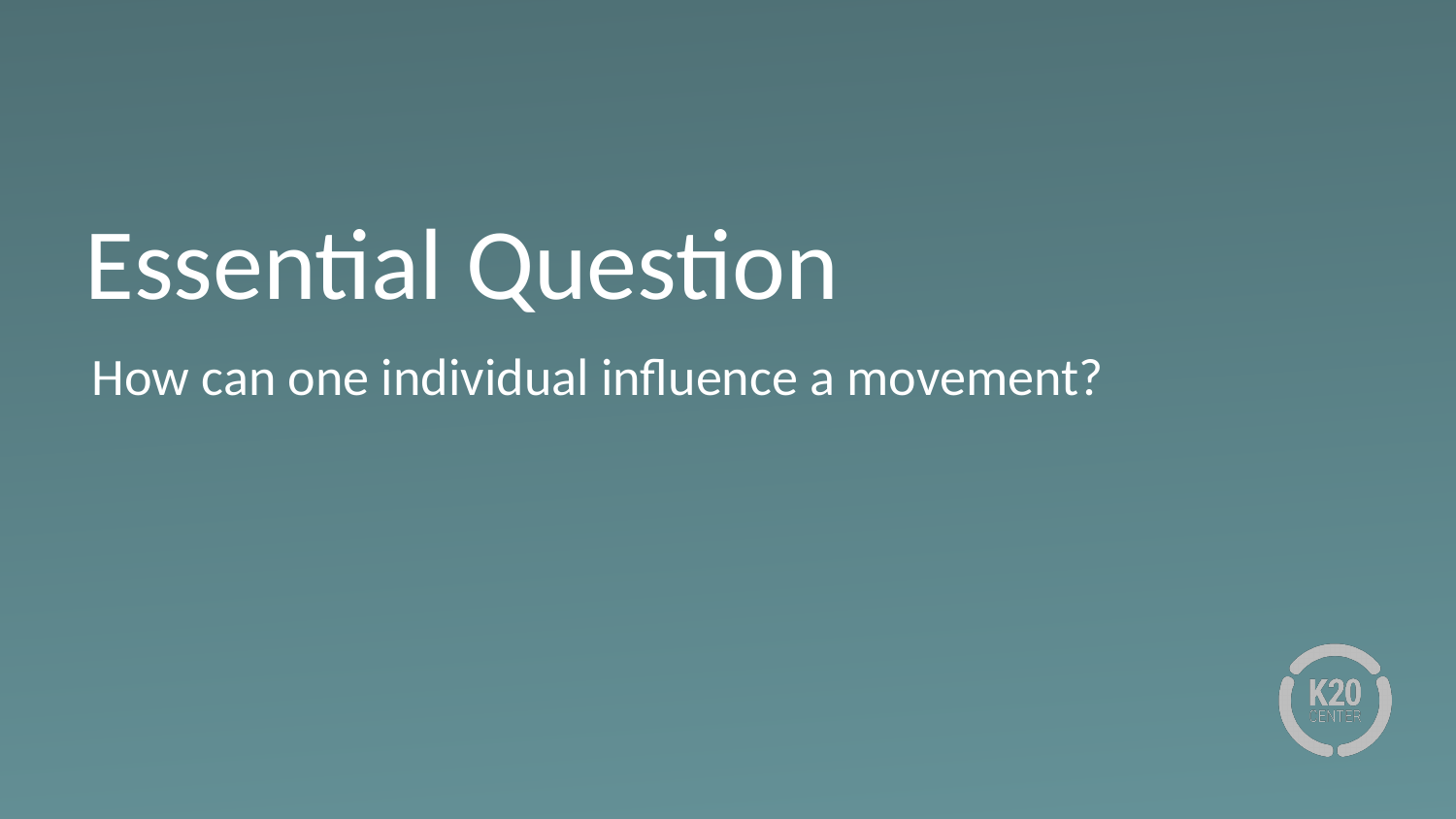

# Essential Question
How can one individual influence a movement?